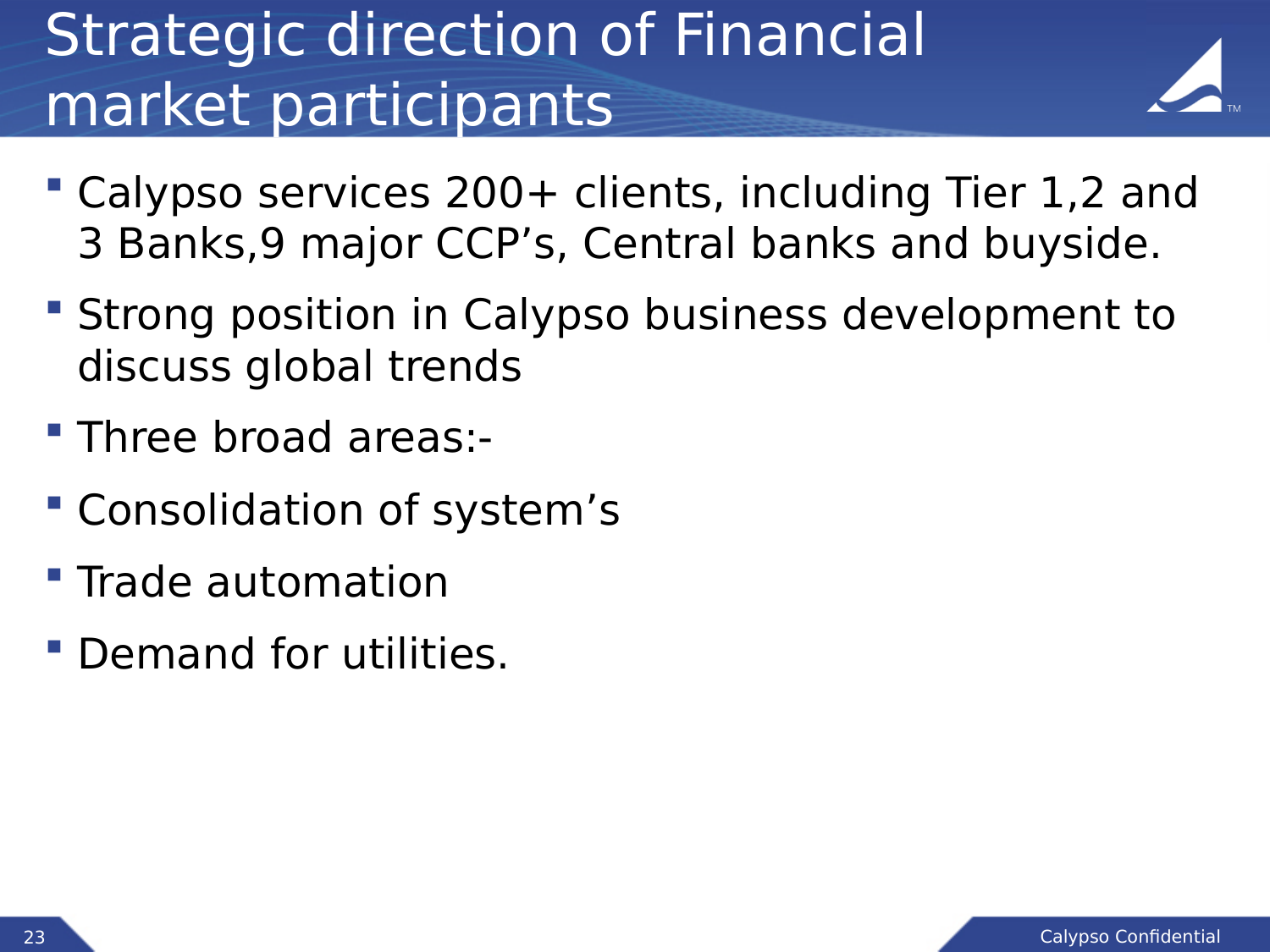

# Strategic direction of Financial market participants
Calypso services 200+ clients, including Tier 1,2 and 3 Banks,9 major CCP’s, Central banks and buyside.
Strong position in Calypso business development to discuss global trends
Three broad areas:-
Consolidation of system’s
Trade automation
Demand for utilities.
23